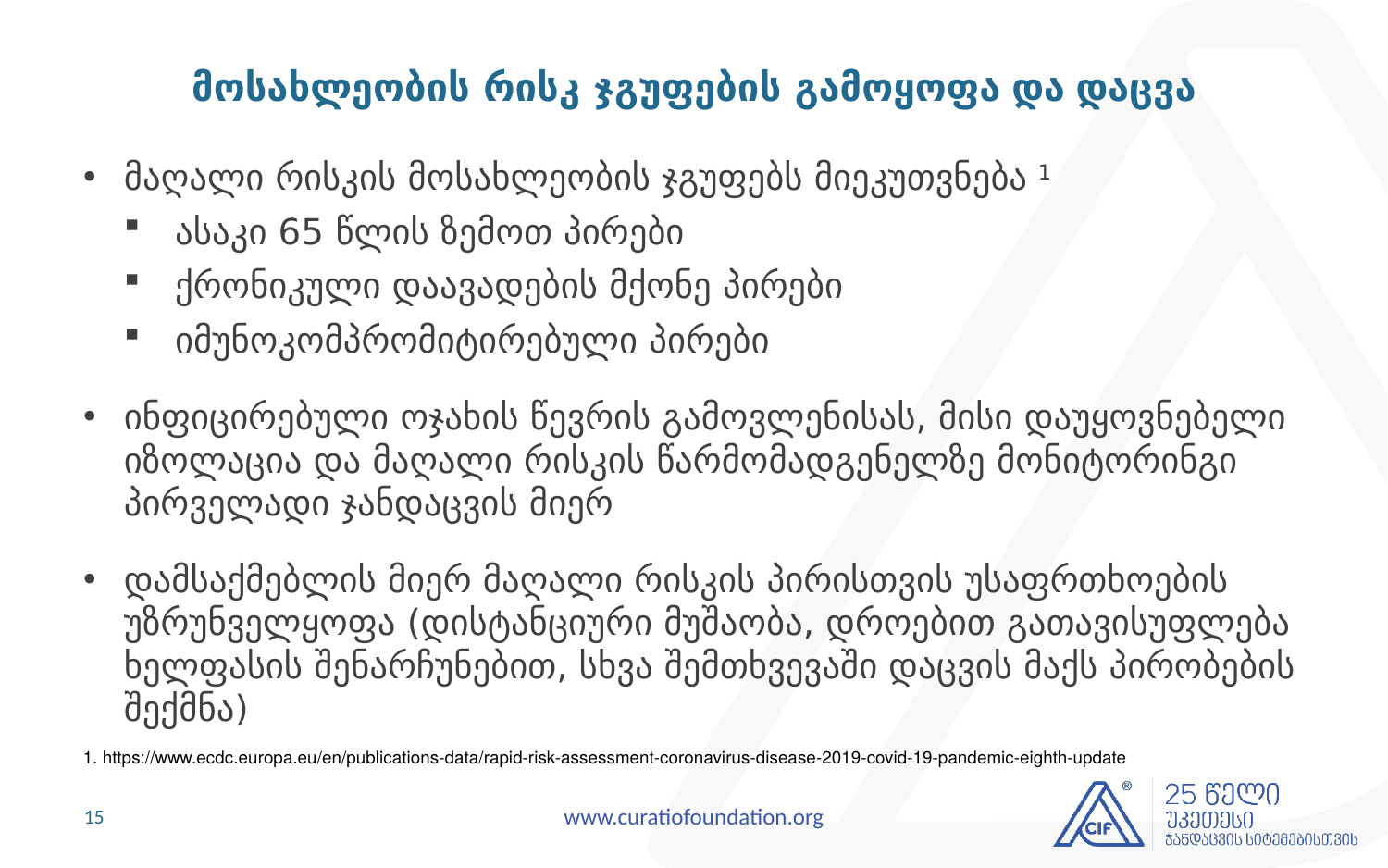

# მოსახლეობის რისკ ჯგუფების გამოყოფა და დაცვა
მაღალი რისკის მოსახლეობის ჯგუფებს მიეკუთვნება 1
ასაკი 65 წლის ზემოთ პირები
ქრონიკული დაავადების მქონე პირები
იმუნოკომპრომიტირებული პირები
ინფიცირებული ოჯახის წევრის გამოვლენისას, მისი დაუყოვნებელი იზოლაცია და მაღალი რისკის წარმომადგენელზე მონიტორინგი პირველადი ჯანდაცვის მიერ
დამსაქმებლის მიერ მაღალი რისკის პირისთვის უსაფრთხოების უზრუნველყოფა (დისტანციური მუშაობა, დროებით გათავისუფლება ხელფასის შენარჩუნებით, სხვა შემთხვევაში დაცვის მაქს პირობების შექმნა)
1. https://www.ecdc.europa.eu/en/publications-data/rapid-risk-assessment-coronavirus-disease-2019-covid-19-pandemic-eighth-update
15
www.curatiofoundation.org